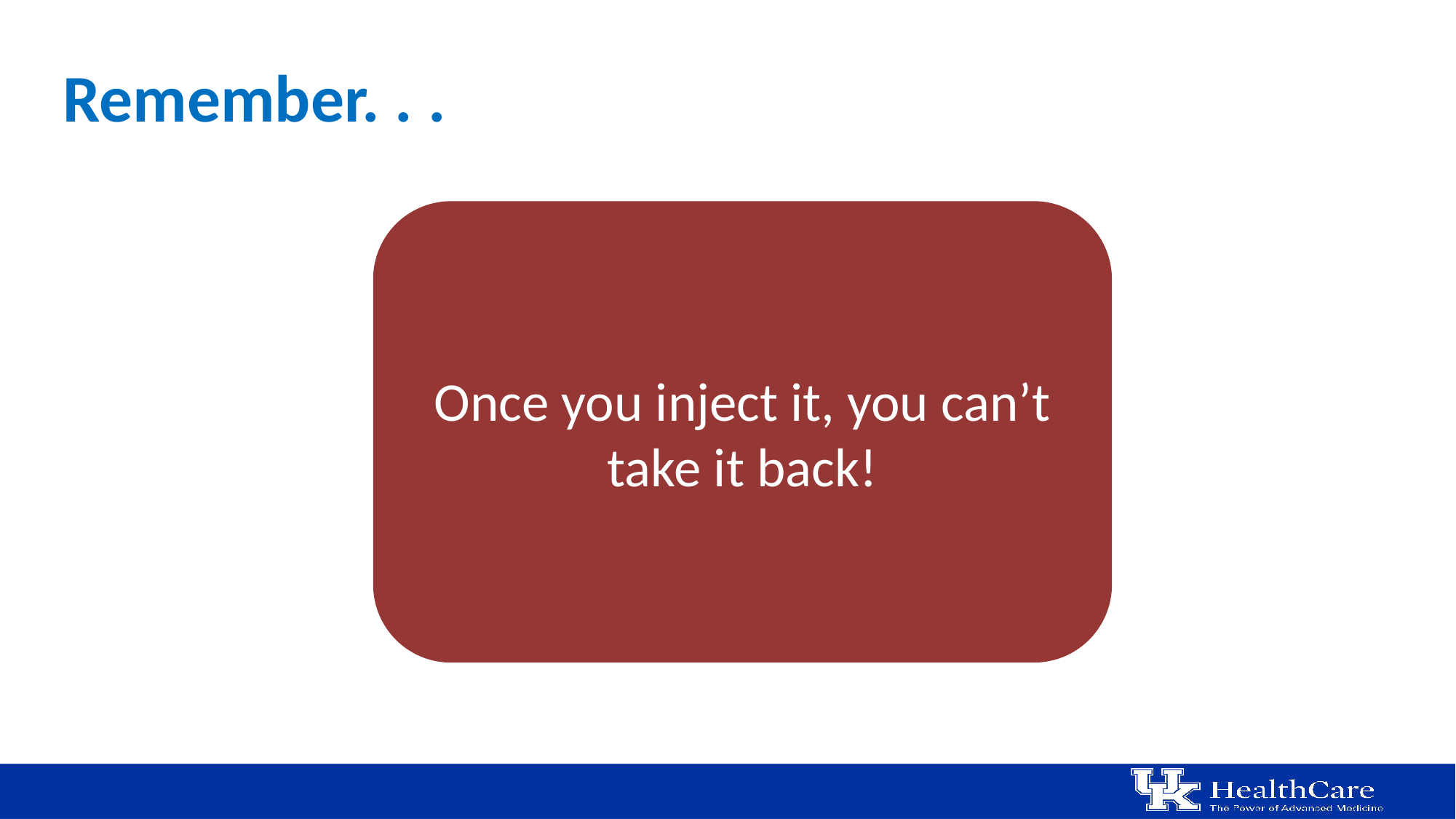

# Remember. . .
Once you inject it, you can’t take it back!